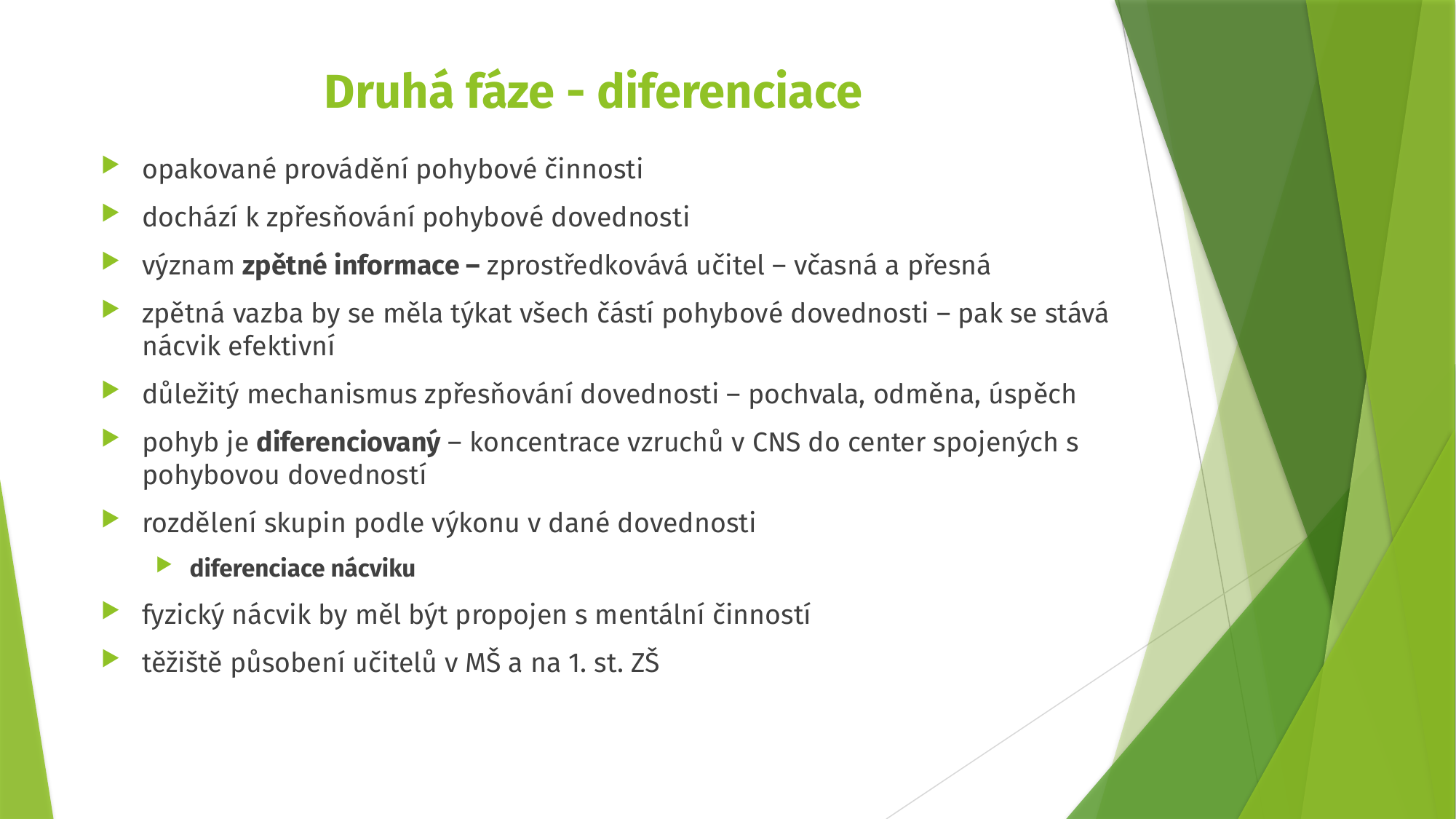

# Druhá fáze - diferenciace
opakované provádění pohybové činnosti
dochází k zpřesňování pohybové dovednosti
význam zpětné informace – zprostředkovává učitel – včasná a přesná
zpětná vazba by se měla týkat všech částí pohybové dovednosti – pak se stává nácvik efektivní
důležitý mechanismus zpřesňování dovednosti – pochvala, odměna, úspěch
pohyb je diferenciovaný – koncentrace vzruchů v CNS do center spojených s pohybovou dovedností
rozdělení skupin podle výkonu v dané dovednosti
diferenciace nácviku
fyzický nácvik by měl být propojen s mentální činností
těžiště působení učitelů v MŠ a na 1. st. ZŠ